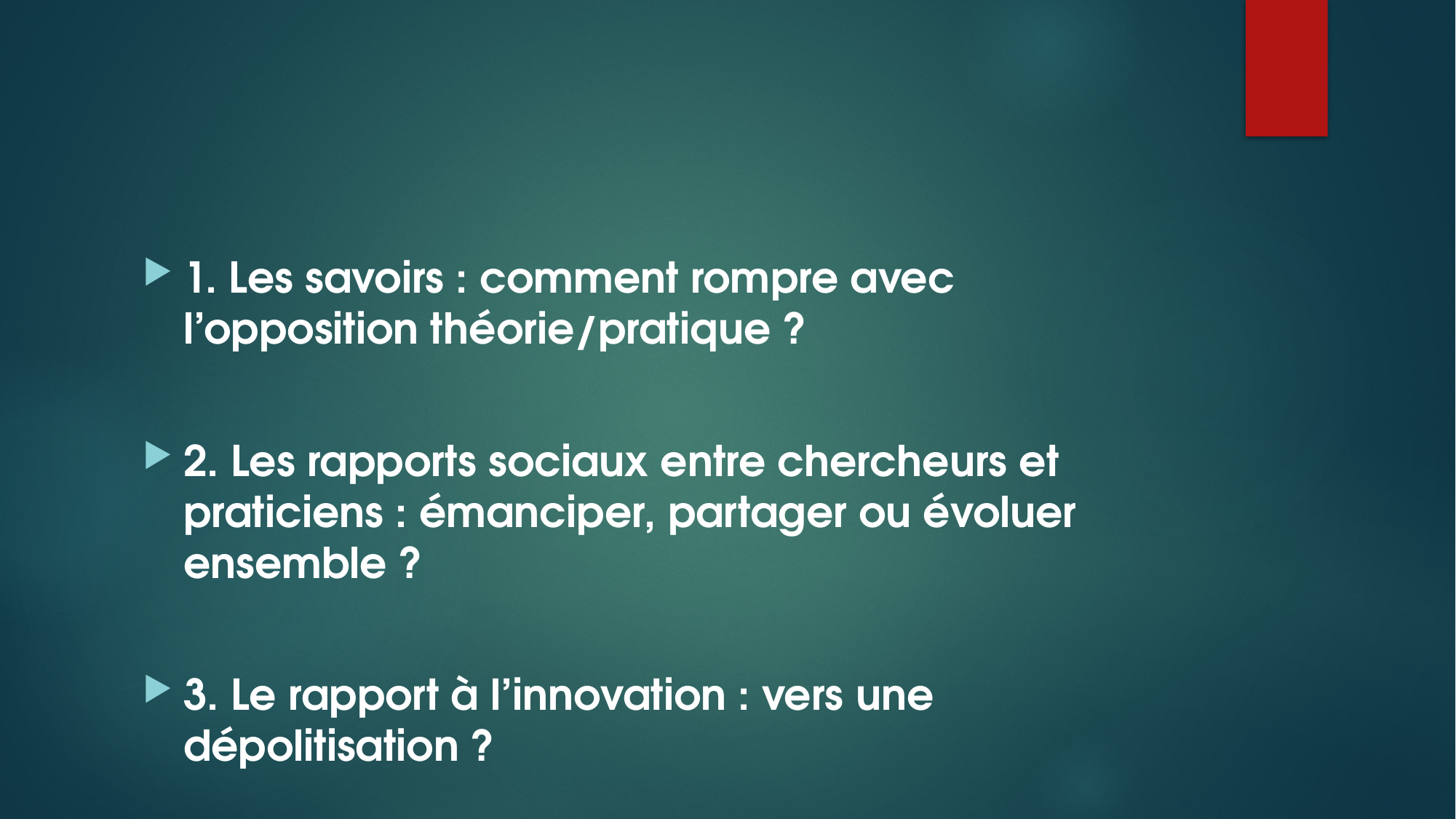

#
1. Les savoirs : comment rompre avec l’opposition théorie/pratique ?

2. Les rapports sociaux entre chercheurs et praticiens : émanciper, partager ou évoluer ensemble ?

3. Le rapport à l’innovation : vers une dépolitisation ?